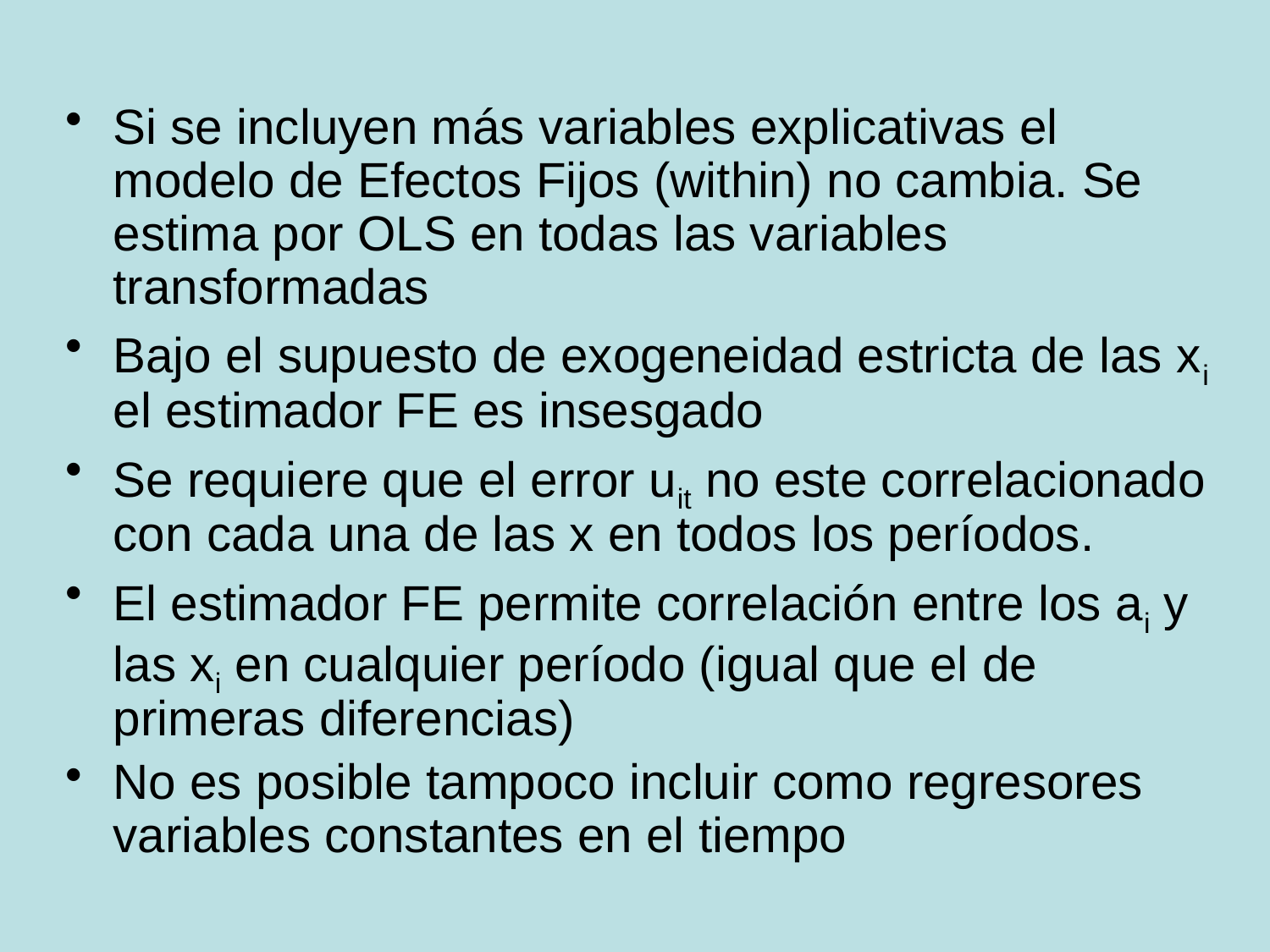

Si se incluyen más variables explicativas el modelo de Efectos Fijos (within) no cambia. Se estima por OLS en todas las variables transformadas
Bajo el supuesto de exogeneidad estricta de las xi el estimador FE es insesgado
Se requiere que el error uit no este correlacionado con cada una de las x en todos los períodos.
El estimador FE permite correlación entre los ai y las xi en cualquier período (igual que el de primeras diferencias)
No es posible tampoco incluir como regresores variables constantes en el tiempo